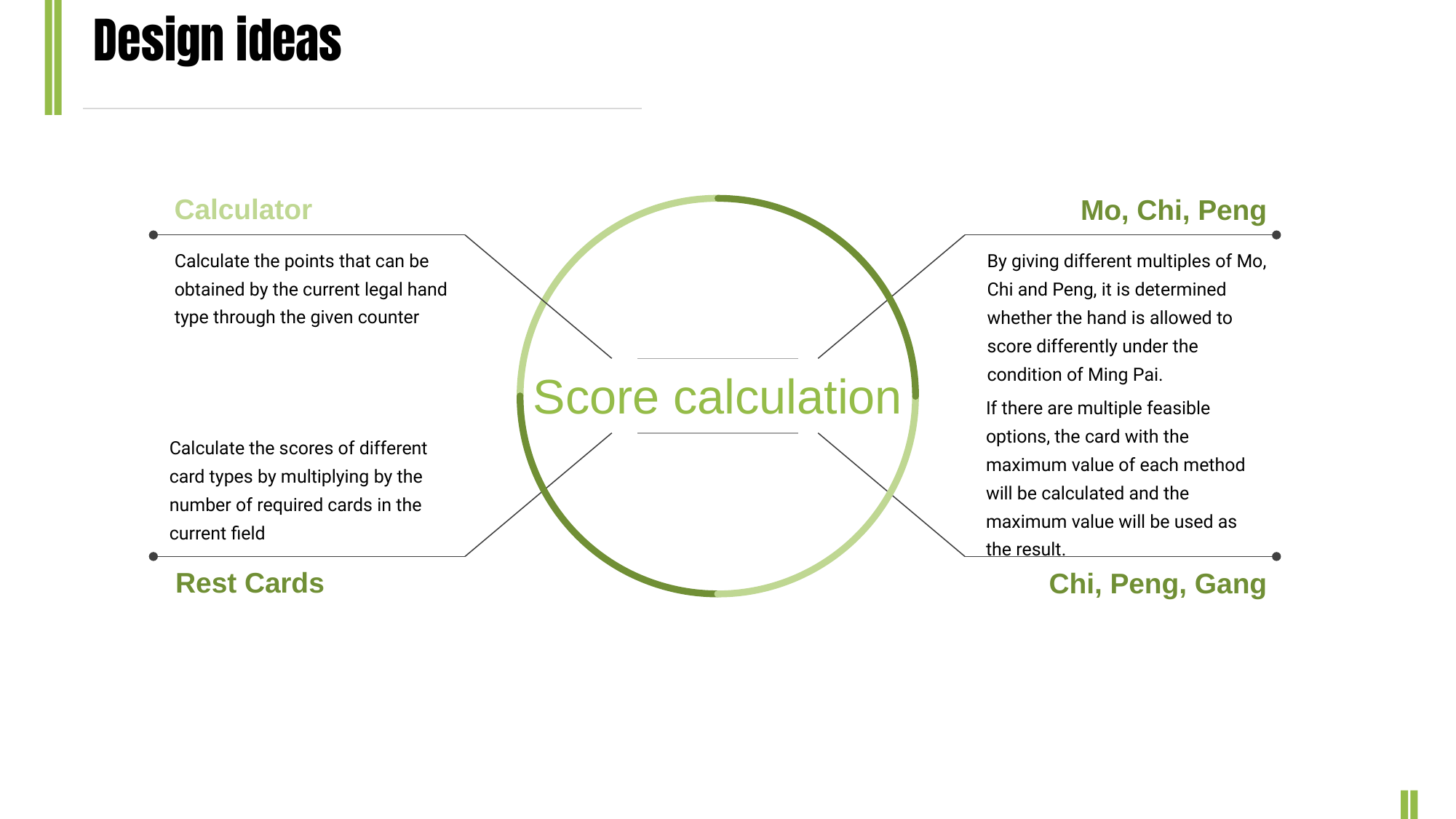

Design ideas
Calculator
Mo, Chi, Peng

Calculate the points that can be obtained by the current legal hand type through the given counter
By giving different multiples of Mo, Chi and Peng, it is determined whether the hand is allowed to score differently under the condition of Ming Pai.
Score calculation
If there are multiple feasible options, the card with the maximum value of each method will be calculated and the maximum value will be used as the result.
Calculate the scores of different card types by multiplying by the number of required cards in the current field
Rest Cards
Chi, Peng, Gang